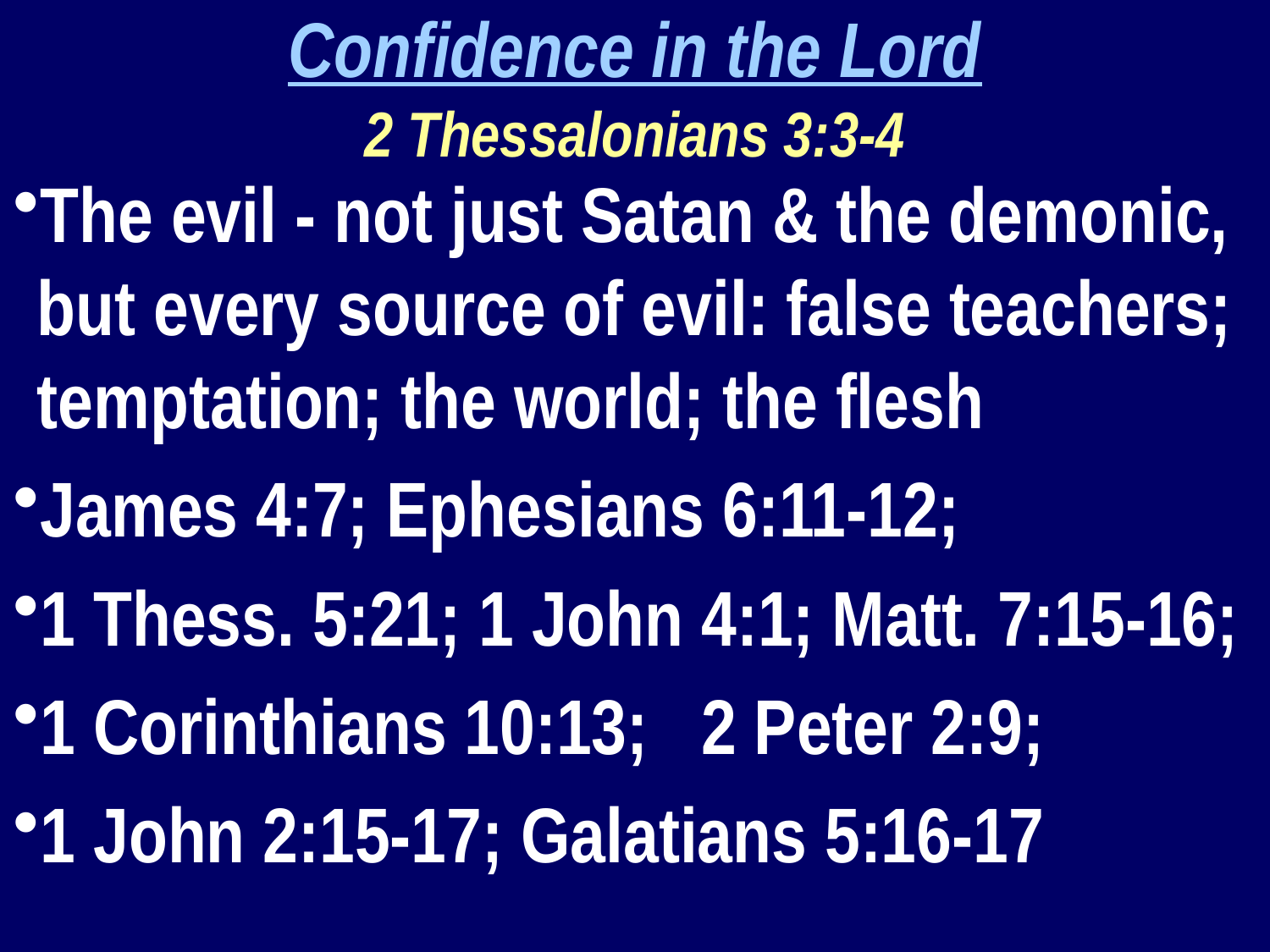

Confidence in the Lord
2 Thessalonians 3:3-4
The evil - not just Satan & the demonic, but every source of evil: false teachers; temptation; the world; the flesh
James 4:7; Ephesians 6:11-12;
1 Thess. 5:21; 1 John 4:1; Matt. 7:15-16;
1 Corinthians 10:13;   2 Peter 2:9;
1 John 2:15-17; Galatians 5:16-17